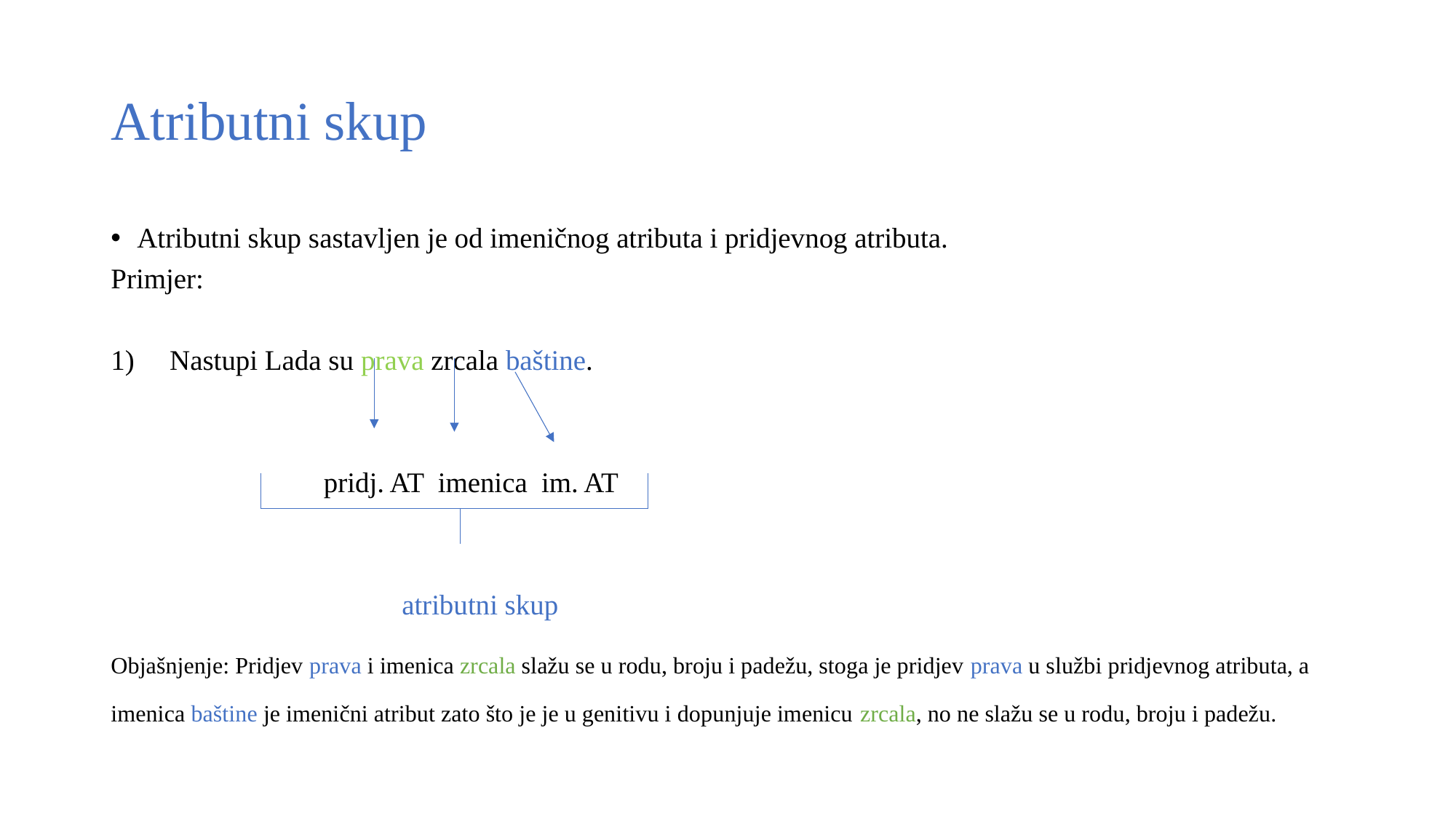

# Atributni skup
Atributni skup sastavljen je od imeničnog atributa i pridjevnog atributa.
Primjer:

Nastupi Lada su prava zrcala baštine.

                              pridj. AT  imenica  im. AT

                                         atributni skup
Objašnjenje: Pridjev prava i imenica zrcala slažu se u rodu, broju i padežu, stoga je pridjev prava u službi pridjevnog atributa, a imenica baštine je imenični atribut zato što je je u genitivu i dopunjuje imenicu zrcala, no ne slažu se u rodu, broju i padežu.